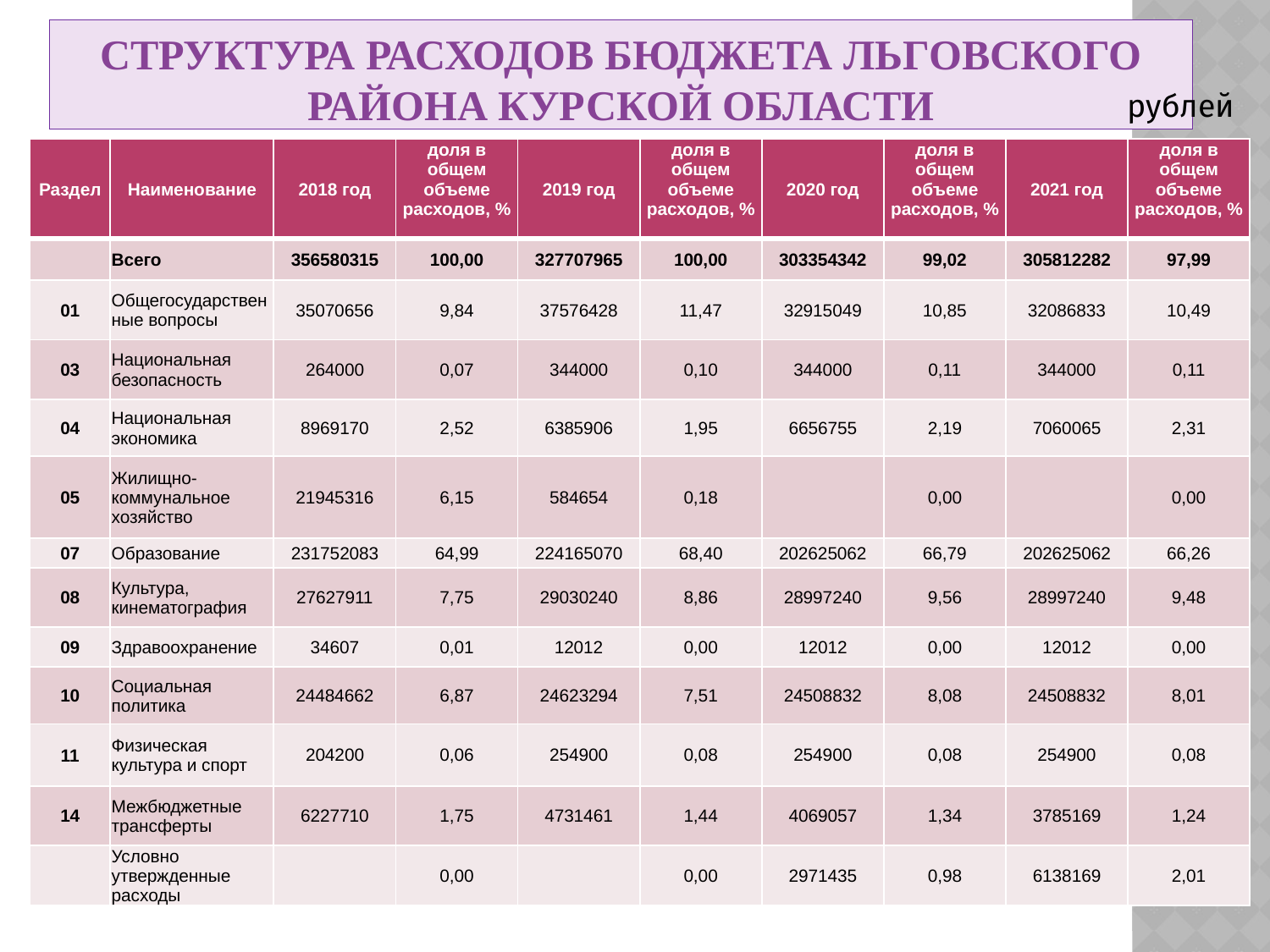

# СТРУКТУРА РАСХОДОВ БЮДЖЕТА ЛЬГОВСКОГО РАЙОНА КУРСКОЙ ОБЛАСТИ
рублей
| Раздел | Наименование | 2018 год | доля в общем объеме расходов, % | 2019 год | доля в общем объеме расходов, % | 2020 год | доля в общем объеме расходов, % | 2021 год | доля в общем объеме расходов, % |
| --- | --- | --- | --- | --- | --- | --- | --- | --- | --- |
|  | Всего | 356580315 | 100,00 | 327707965 | 100,00 | 303354342 | 99,02 | 305812282 | 97,99 |
| 01 | Общегосударственные вопросы | 35070656 | 9,84 | 37576428 | 11,47 | 32915049 | 10,85 | 32086833 | 10,49 |
| 03 | Национальная безопасность | 264000 | 0,07 | 344000 | 0,10 | 344000 | 0,11 | 344000 | 0,11 |
| 04 | Национальная экономика | 8969170 | 2,52 | 6385906 | 1,95 | 6656755 | 2,19 | 7060065 | 2,31 |
| 05 | Жилищно-коммунальное хозяйство | 21945316 | 6,15 | 584654 | 0,18 |  | 0,00 |  | 0,00 |
| 07 | Образование | 231752083 | 64,99 | 224165070 | 68,40 | 202625062 | 66,79 | 202625062 | 66,26 |
| 08 | Культура, кинематография | 27627911 | 7,75 | 29030240 | 8,86 | 28997240 | 9,56 | 28997240 | 9,48 |
| 09 | Здравоохранение | 34607 | 0,01 | 12012 | 0,00 | 12012 | 0,00 | 12012 | 0,00 |
| 10 | Социальная политика | 24484662 | 6,87 | 24623294 | 7,51 | 24508832 | 8,08 | 24508832 | 8,01 |
| 11 | Физическая культура и спорт | 204200 | 0,06 | 254900 | 0,08 | 254900 | 0,08 | 254900 | 0,08 |
| 14 | Межбюджетные трансферты | 6227710 | 1,75 | 4731461 | 1,44 | 4069057 | 1,34 | 3785169 | 1,24 |
|  | Условно утвержденные расходы |  | 0,00 |  | 0,00 | 2971435 | 0,98 | 6138169 | 2,01 |